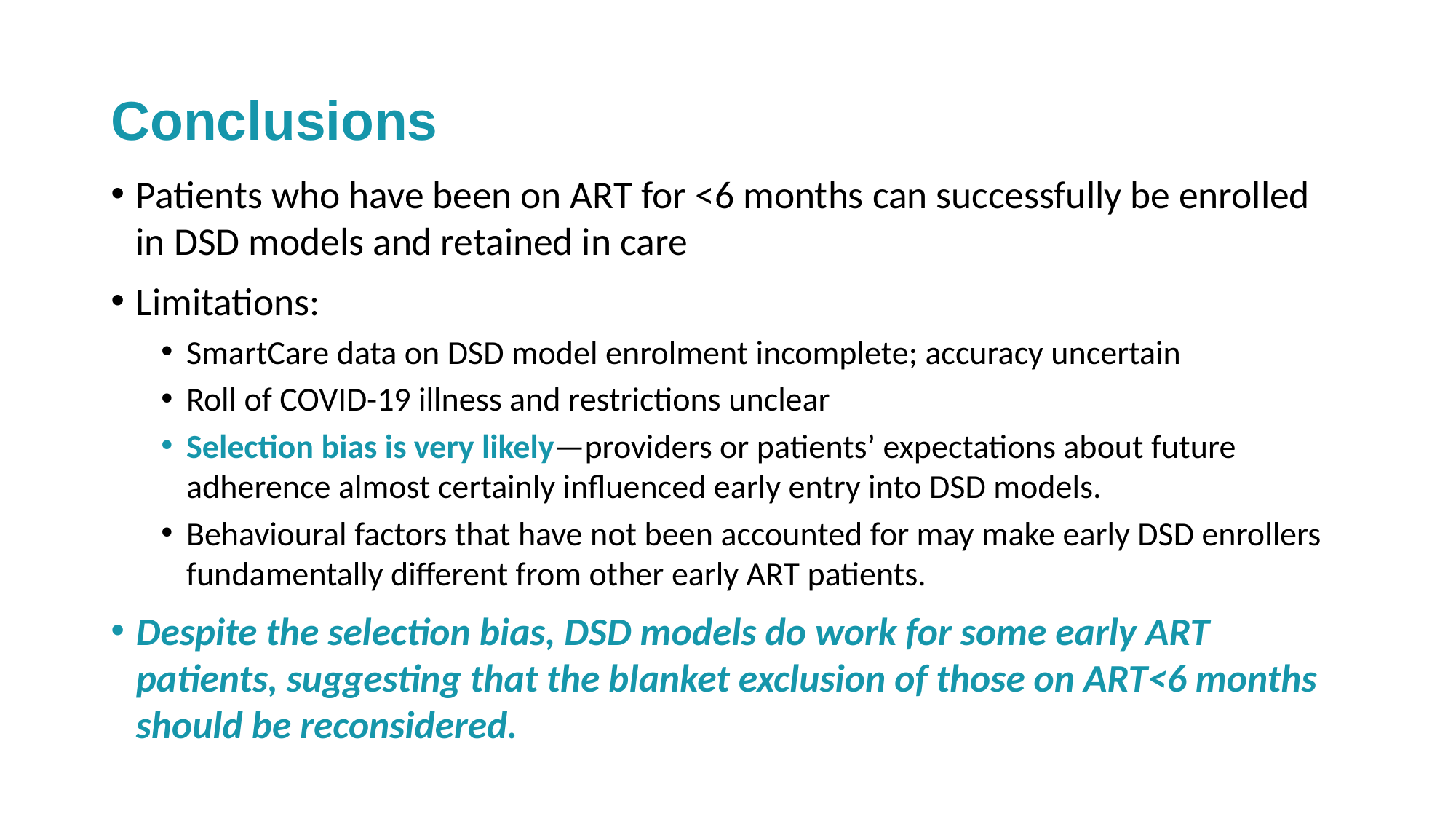

# Conclusions
Patients who have been on ART for <6 months can successfully be enrolled in DSD models and retained in care
Limitations:
SmartCare data on DSD model enrolment incomplete; accuracy uncertain
Roll of COVID-19 illness and restrictions unclear
Selection bias is very likely—providers or patients’ expectations about future adherence almost certainly influenced early entry into DSD models.
Behavioural factors that have not been accounted for may make early DSD enrollers fundamentally different from other early ART patients.
Despite the selection bias, DSD models do work for some early ART patients, suggesting that the blanket exclusion of those on ART<6 months should be reconsidered.